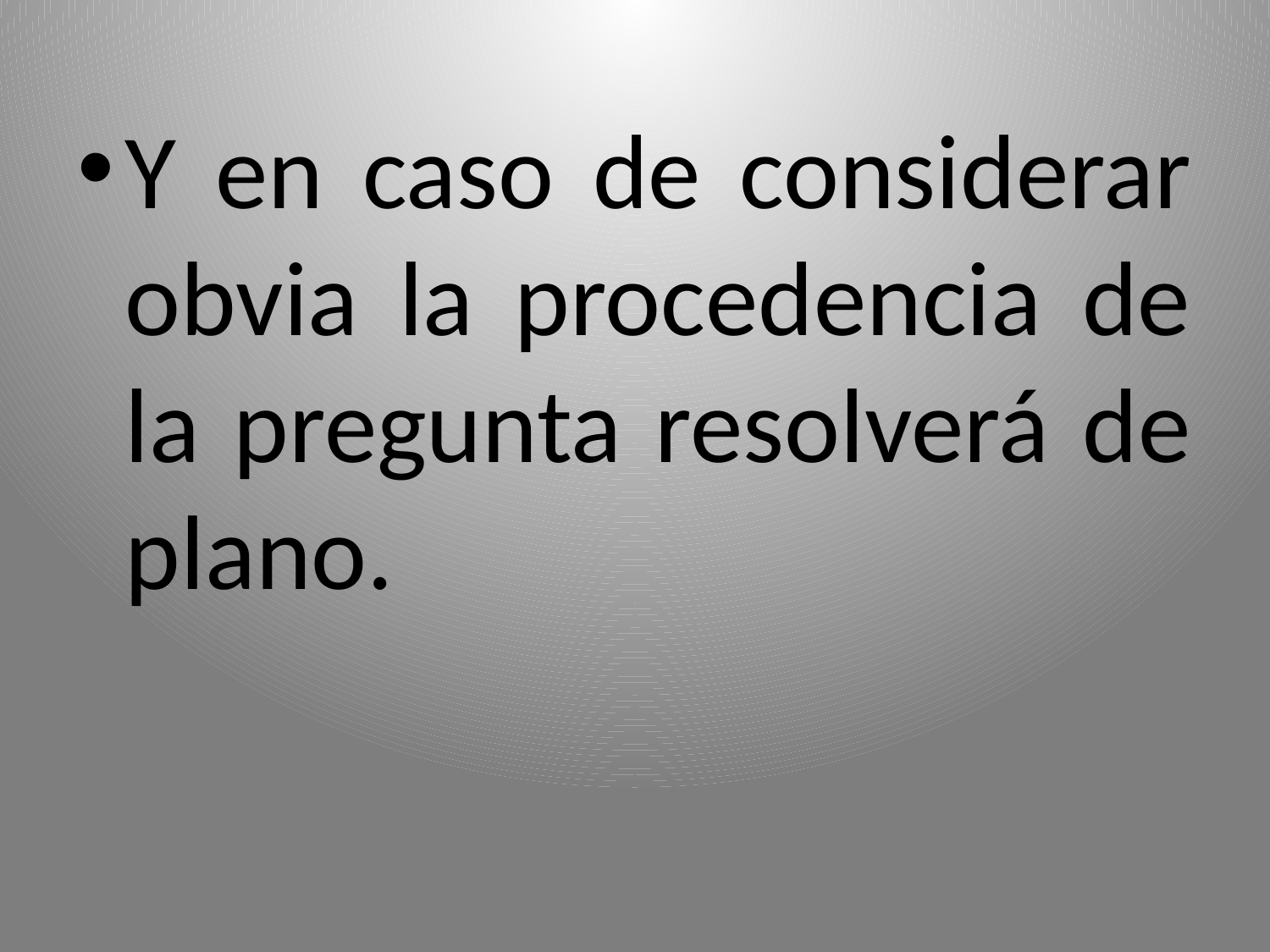

Y en caso de considerar obvia la procedencia de la pregunta resolverá de plano.